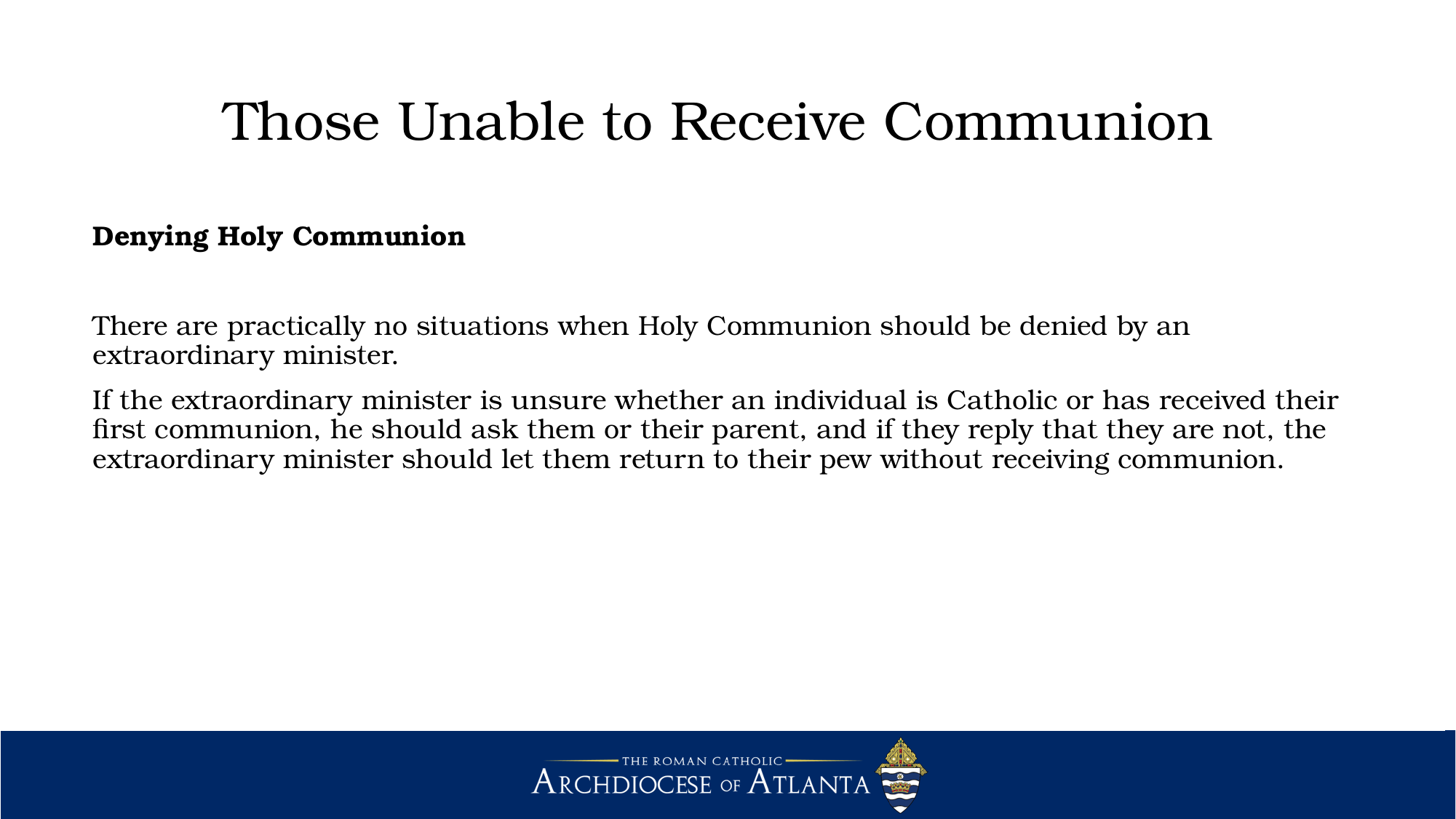

# Those Unable to Receive Communion
Denying Holy Communion

There are practically no situations when Holy Communion should be denied by an extraordinary minister.
If the extraordinary minister is unsure whether an individual is Catholic or has received their first communion, he should ask them or their parent, and if they reply that they are not, the extraordinary minister should let them return to their pew without receiving communion.